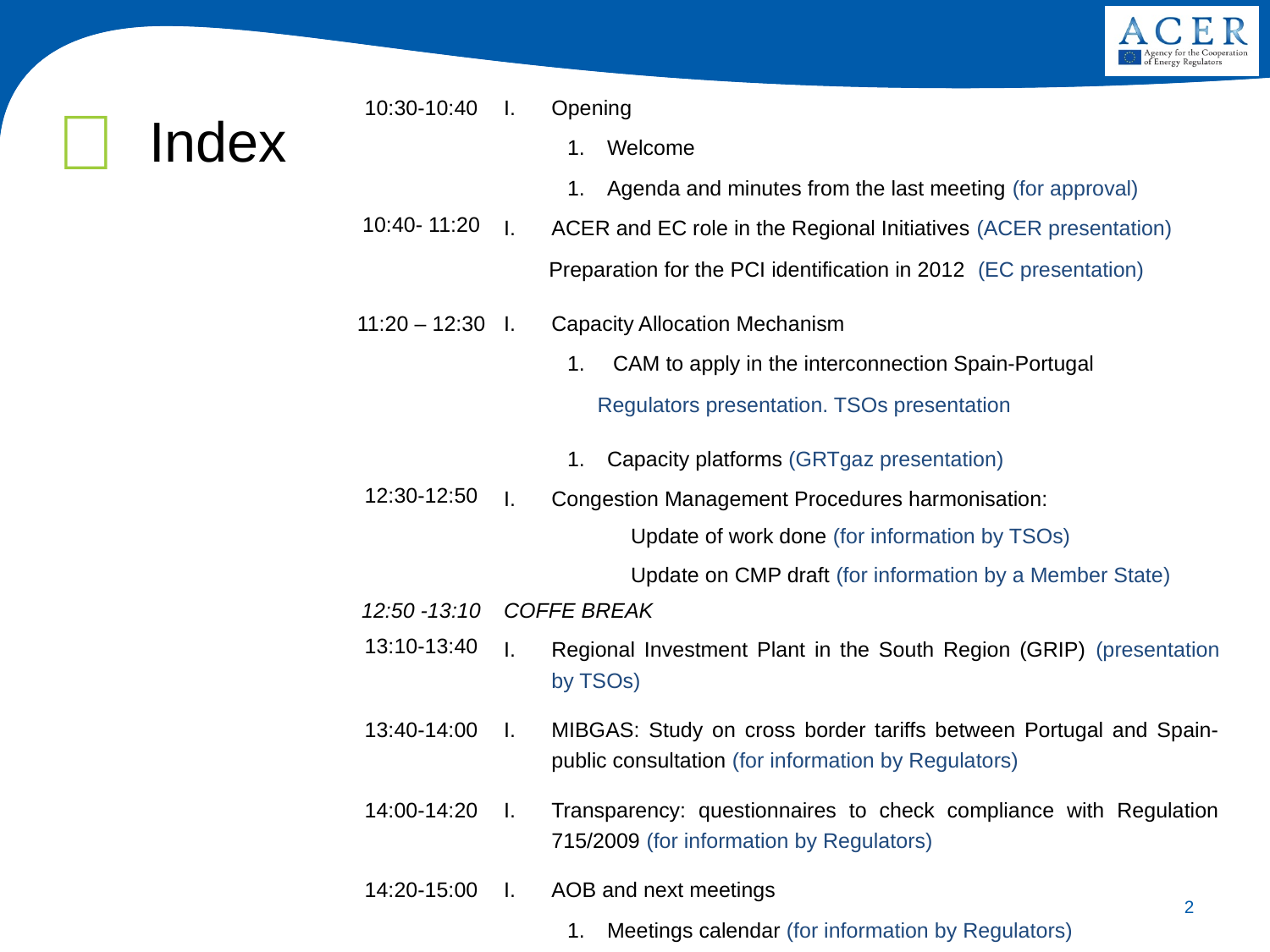

| 10:30-10:40 | Opening |
| --- | --- |
|  | Welcome |
|  | Agenda and minutes from the last meeting (for approval) |
| 10:40- 11:20 | ACER and EC role in the Regional Initiatives (ACER presentation) Preparation for the PCI identification in 2012 (EC presentation) |
| 11:20 – 12:30 | Capacity Allocation Mechanism |
|  | CAM to apply in the interconnection Spain-Portugal Regulators presentation. TSOs presentation |
|  | Capacity platforms (GRTgaz presentation) |
| 12:30-12:50 | Congestion Management Procedures harmonisation: |
|  | Update of work done (for information by TSOs) |
|  | Update on CMP draft (for information by a Member State) |
| 12:50 -13:10 | COFFE BREAK |
| 13:10-13:40 | Regional Investment Plant in the South Region (GRIP) (presentation by TSOs) |
| 13:40-14:00 | MIBGAS: Study on cross border tariffs between Portugal and Spain- public consultation (for information by Regulators) |
| 14:00-14:20 | Transparency: questionnaires to check compliance with Regulation 715/2009 (for information by Regulators) |
| 14:20-15:00 | AOB and next meetings |
|  | Meetings calendar (for information by Regulators) |
# Index